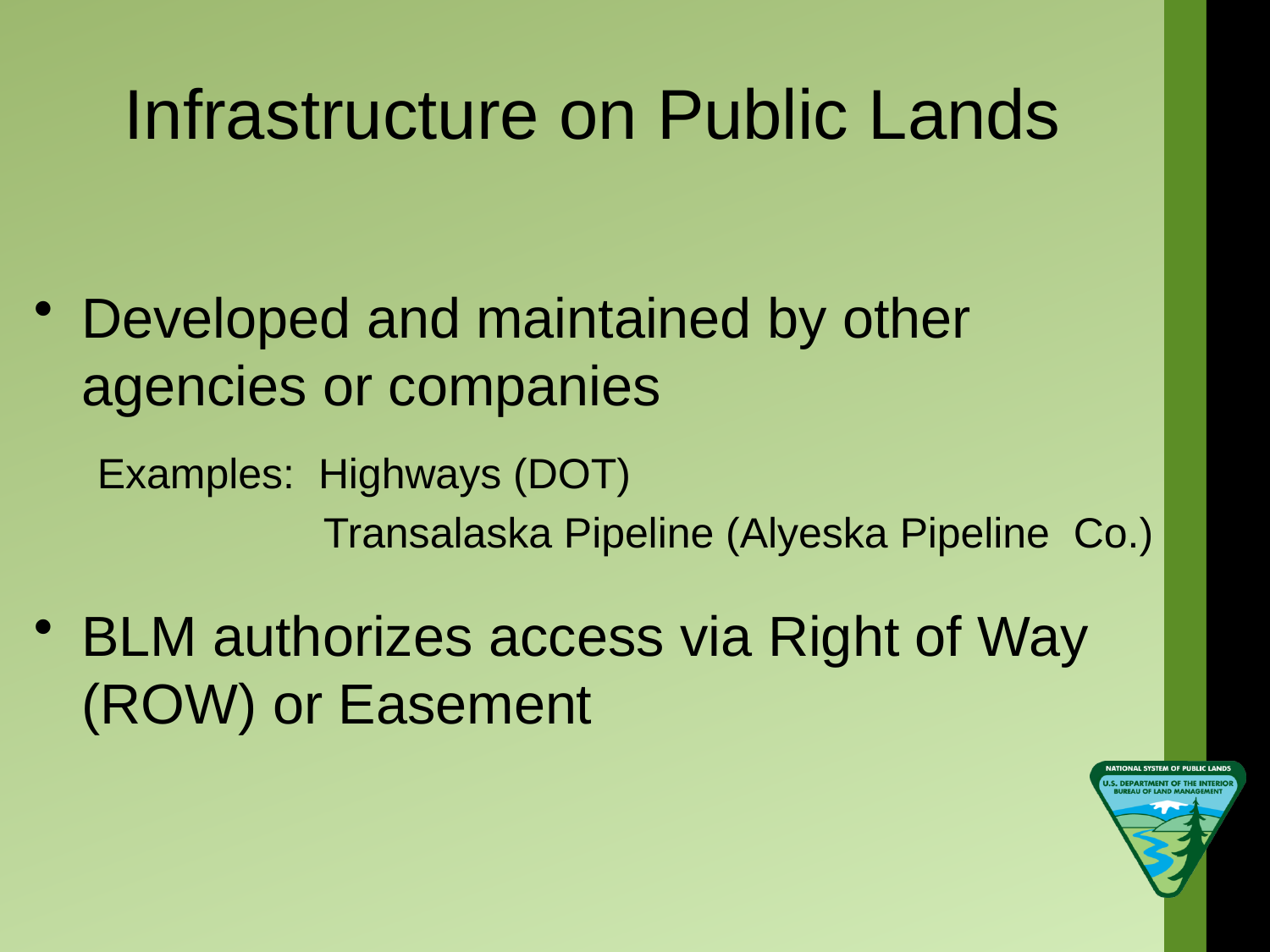

# Infrastructure on Public Lands
Developed and maintained by other  agencies or companies
Examples:  Highways (DOT)
   Transalaska Pipeline (Alyeska Pipeline  Co.)
BLM authorizes access via Right of Way (ROW) or Easement